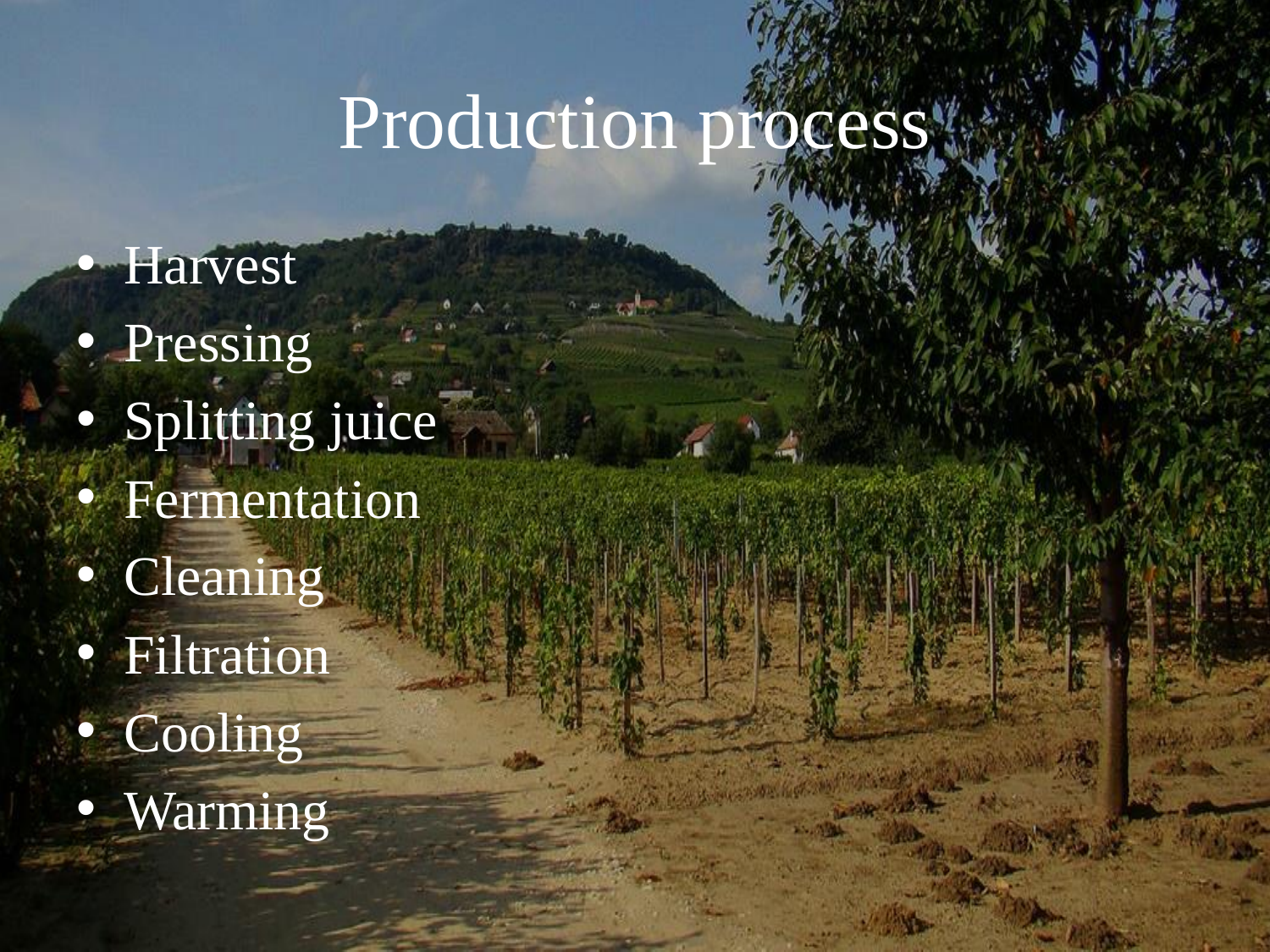

# Production process
Harvest
Pressing
Splitting juice
Fermentation
Cleaning
Filtration
Cooling
Warming